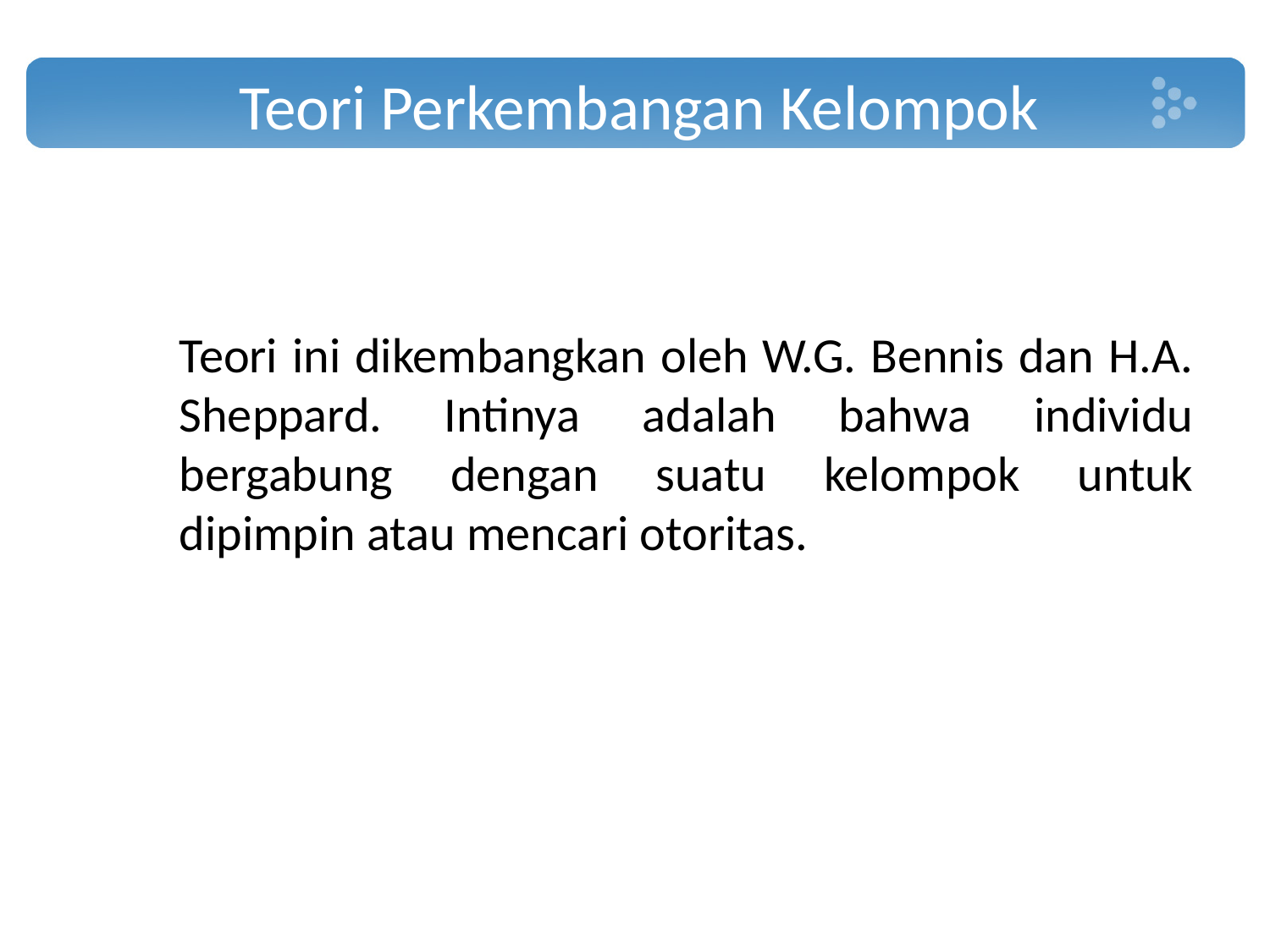

# Teori Perkembangan Kelompok
	Teori ini dikembangkan oleh W.G. Bennis dan H.A. Sheppard. Intinya adalah bahwa individu bergabung dengan suatu kelompok untuk dipimpin atau mencari otoritas.